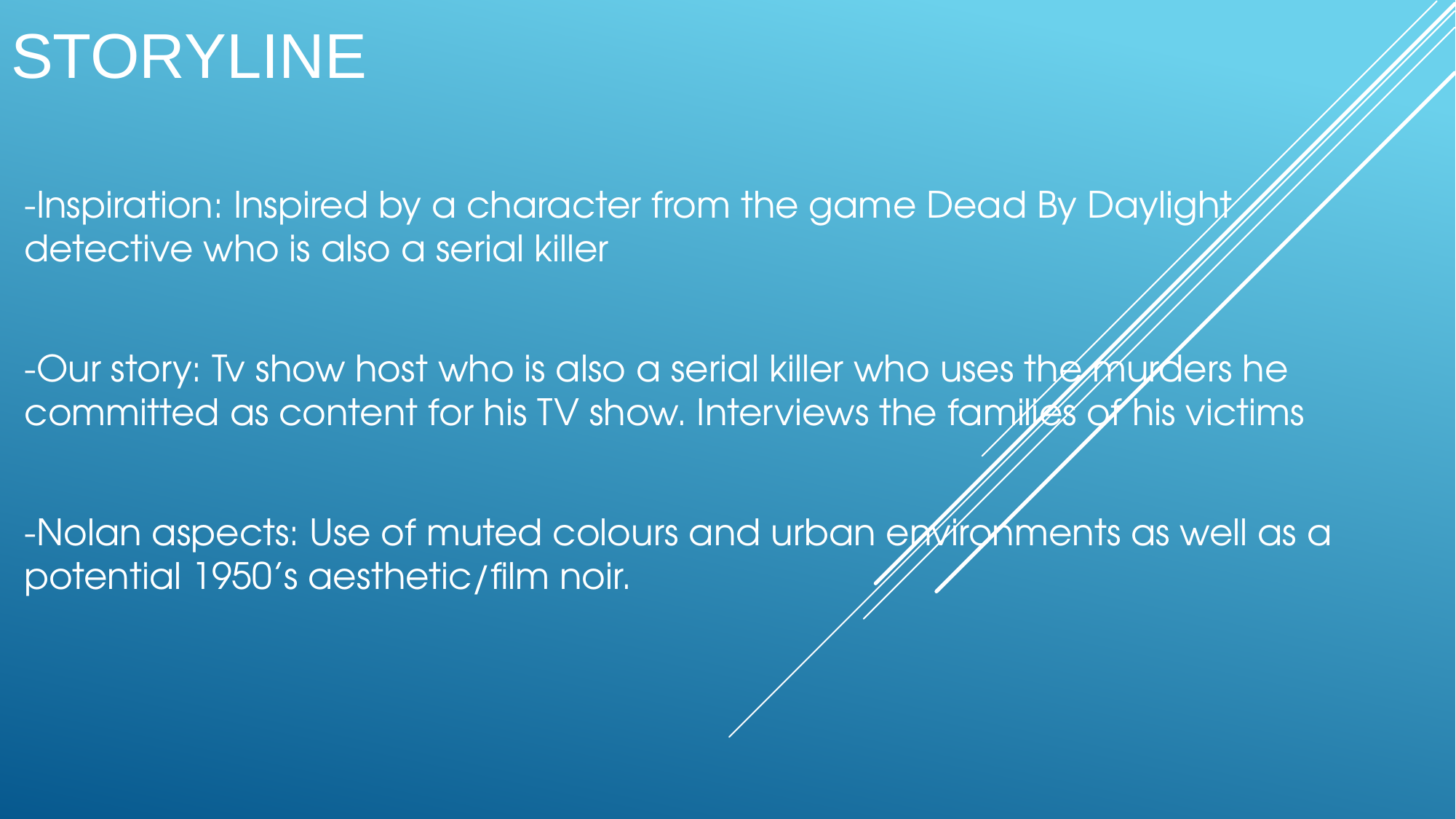

# Storyline
-Inspiration: Inspired by a character from the game Dead By Daylight
detective who is also a serial killer

-Our story: Tv show host who is also a serial killer who uses the murders he committed as content for his TV show. Interviews the families of his victims

-Nolan aspects: Use of muted colours and urban environments as well as a potential 1950’s aesthetic/film noir.